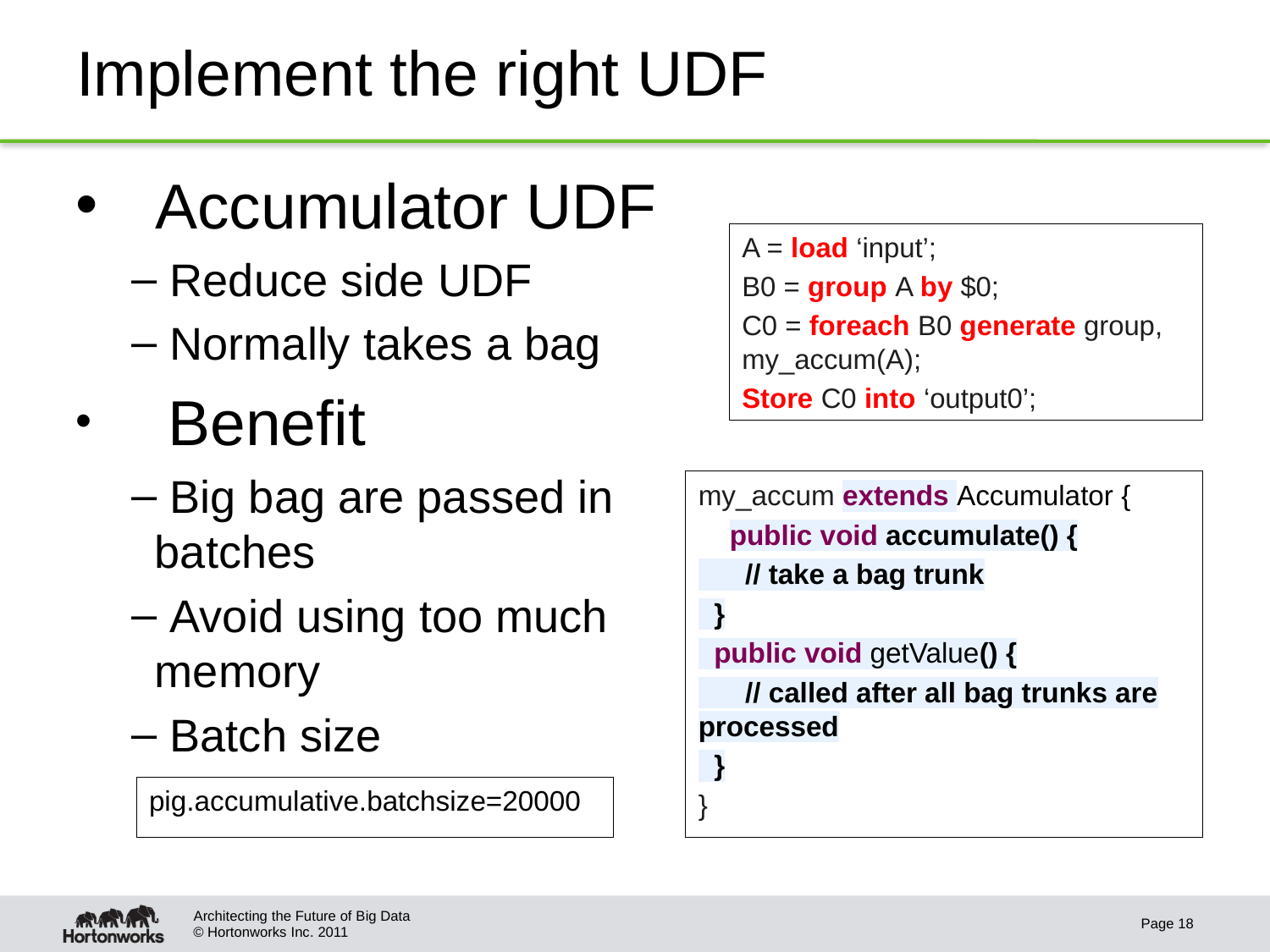

# Implement the right UDF
Accumulator UDF
 Reduce side UDF
 Normally takes a bag
 Benefit
 Big bag are passed in batches
 Avoid using too much memory
 Batch size

A = load ‘input’;
B0 = group A by $0;
C0 = foreach B0 generate group, my_accum(A);
Store C0 into ‘output0’;
my_accum extends Accumulator {
    public void accumulate() {
      // take a bag trunk
  }
  public void getValue() {
      // called after all bag trunks are processed
  }
}
pig.accumulative.batchsize=20000
Architecting the Future of Big Data
Page 18